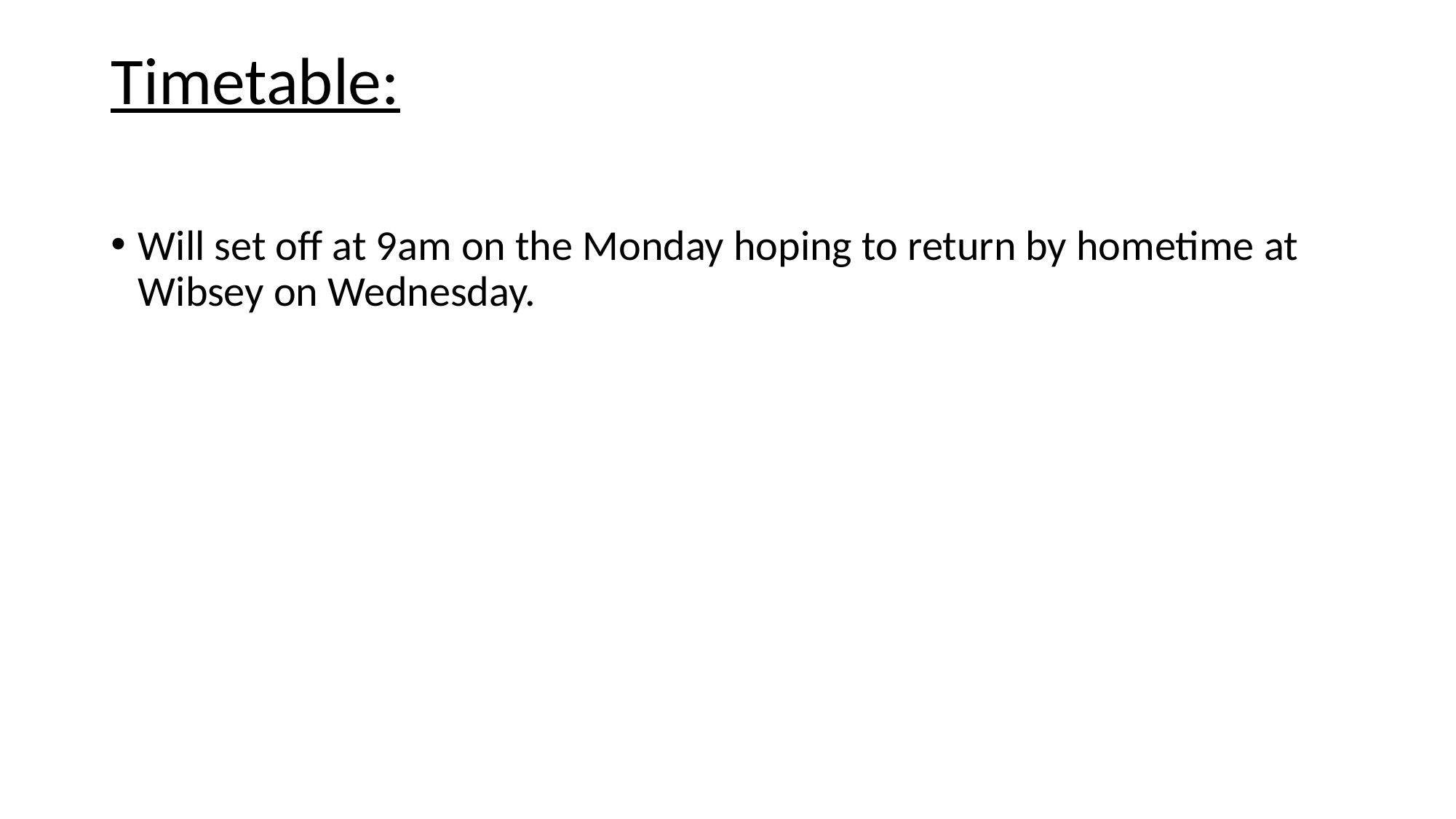

# Timetable:
Will set off at 9am on the Monday hoping to return by hometime at Wibsey on Wednesday.